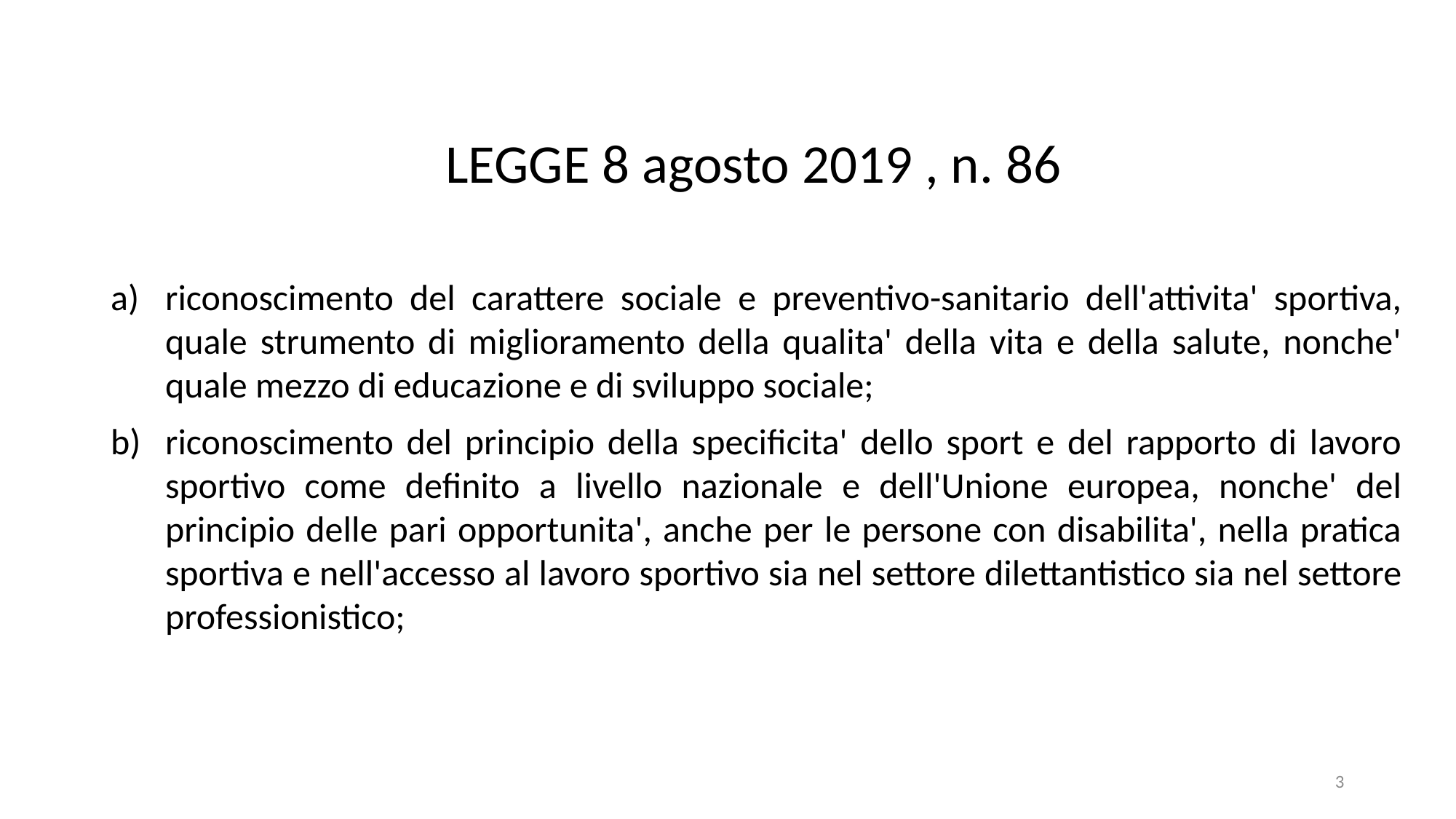

LEGGE 8 agosto 2019 , n. 86
riconoscimento del carattere sociale e preventivo-sanitario dell'attivita' sportiva, quale strumento di miglioramento della qualita' della vita e della salute, nonche' quale mezzo di educazione e di sviluppo sociale;
riconoscimento del principio della specificita' dello sport e del rapporto di lavoro sportivo come definito a livello nazionale e dell'Unione europea, nonche' del principio delle pari opportunita', anche per le persone con disabilita', nella pratica sportiva e nell'accesso al lavoro sportivo sia nel settore dilettantistico sia nel settore professionistico;
3